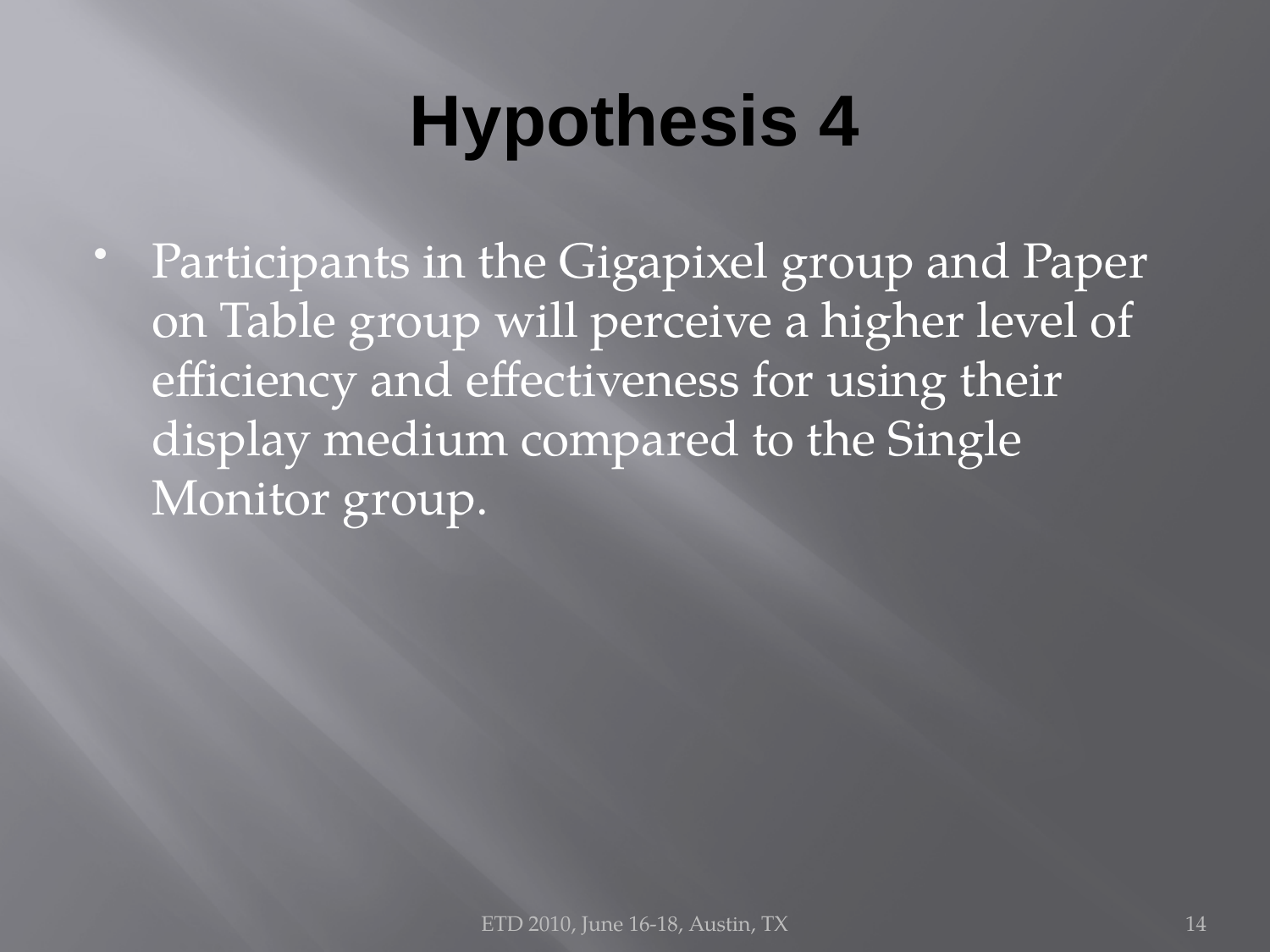

# Hypothesis 4
Participants in the Gigapixel group and Paper on Table group will perceive a higher level of efficiency and effectiveness for using their display medium compared to the Single Monitor group.
ETD 2010, June 16-18, Austin, TX
14